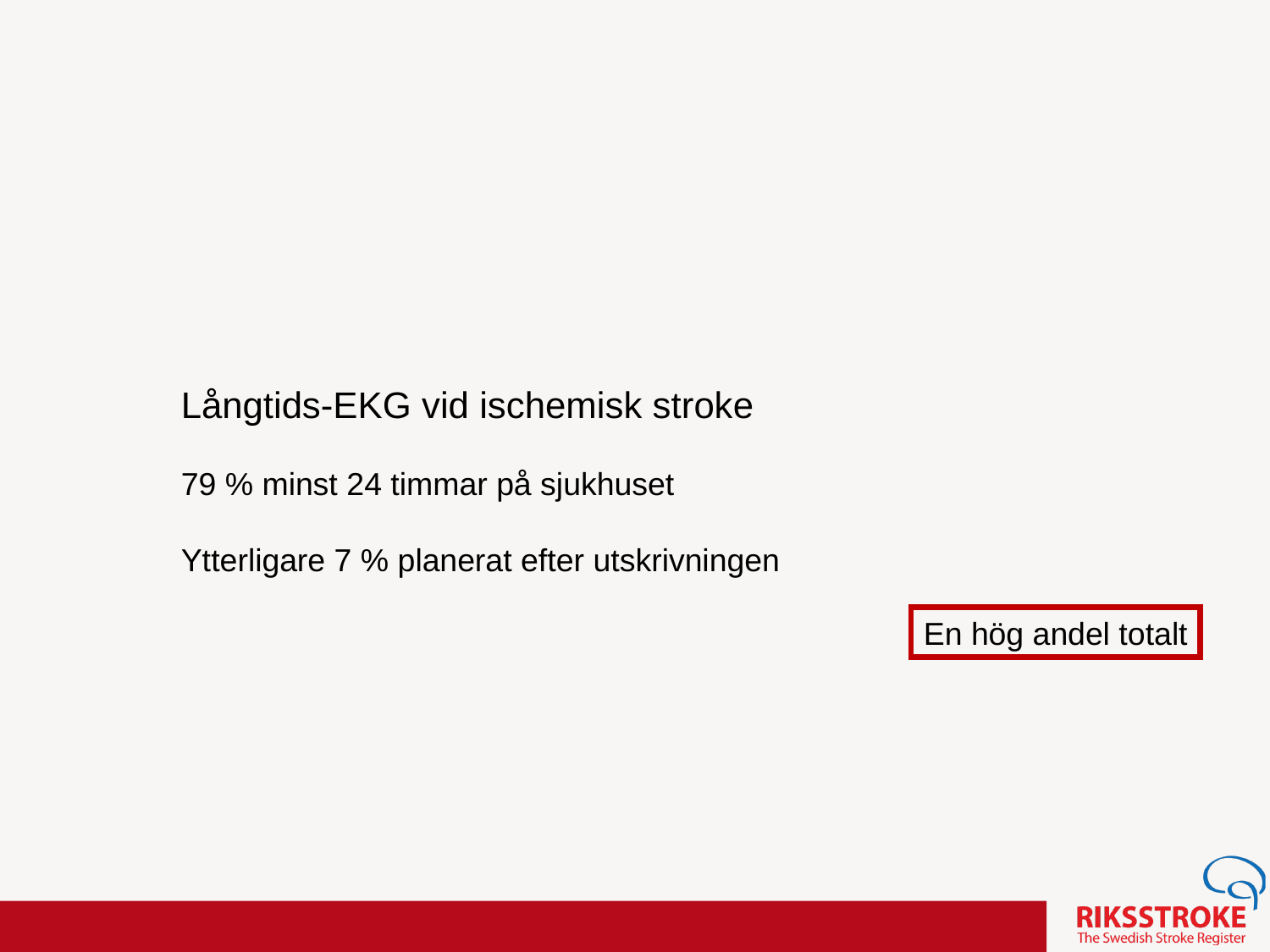

Långtids-EKG vid ischemisk stroke

79 % minst 24 timmar på sjukhuset

Ytterligare 7 % planerat efter utskrivningen
En hög andel totalt